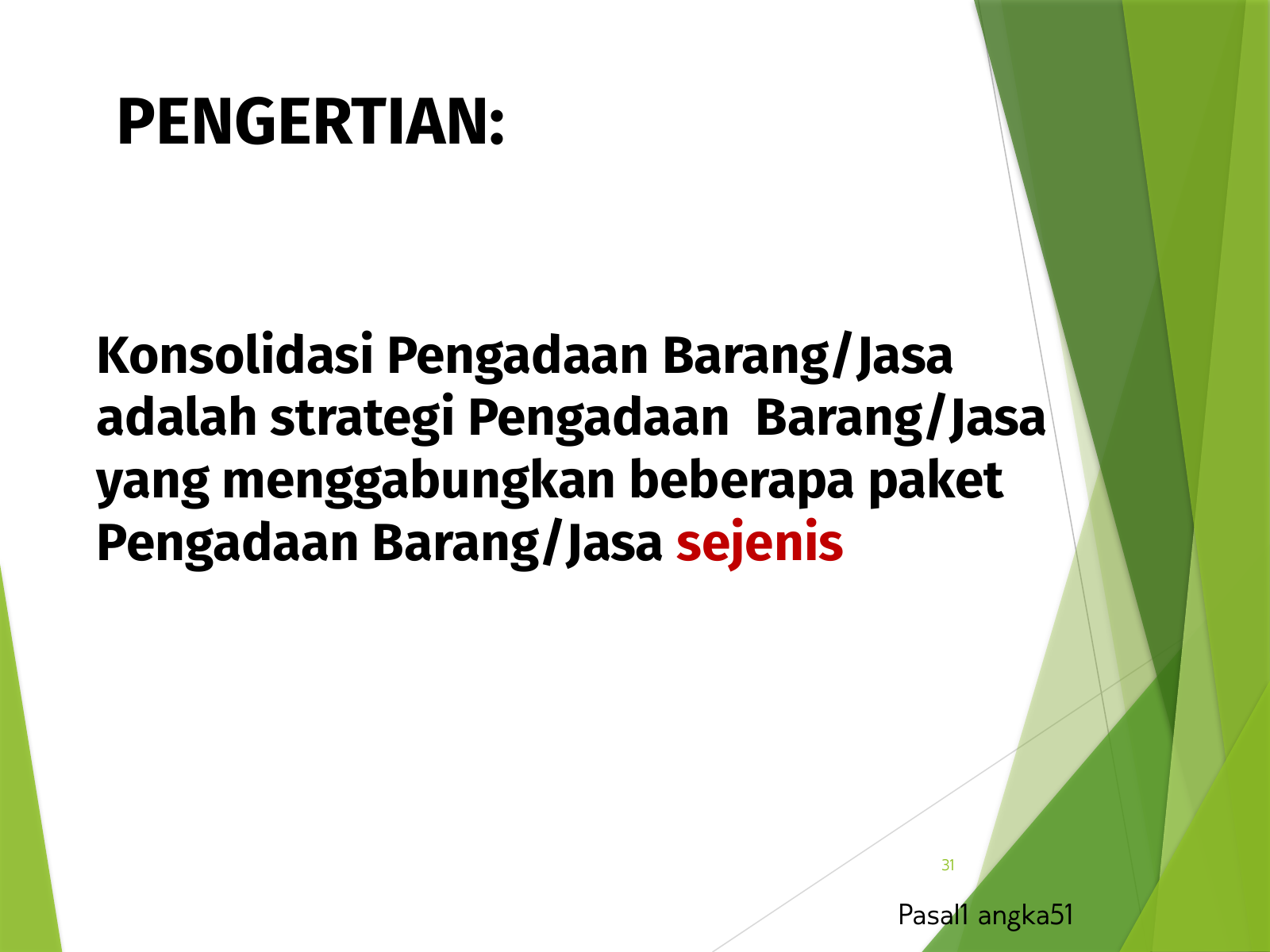

PENGERTIAN:
# Konsolidasi Pengadaan Barang/Jasa adalah strategi Pengadaan  Barang/Jasa yang menggabungkan beberapa paket Pengadaan Barang/Jasa sejenis
31
Pasal1 angka51